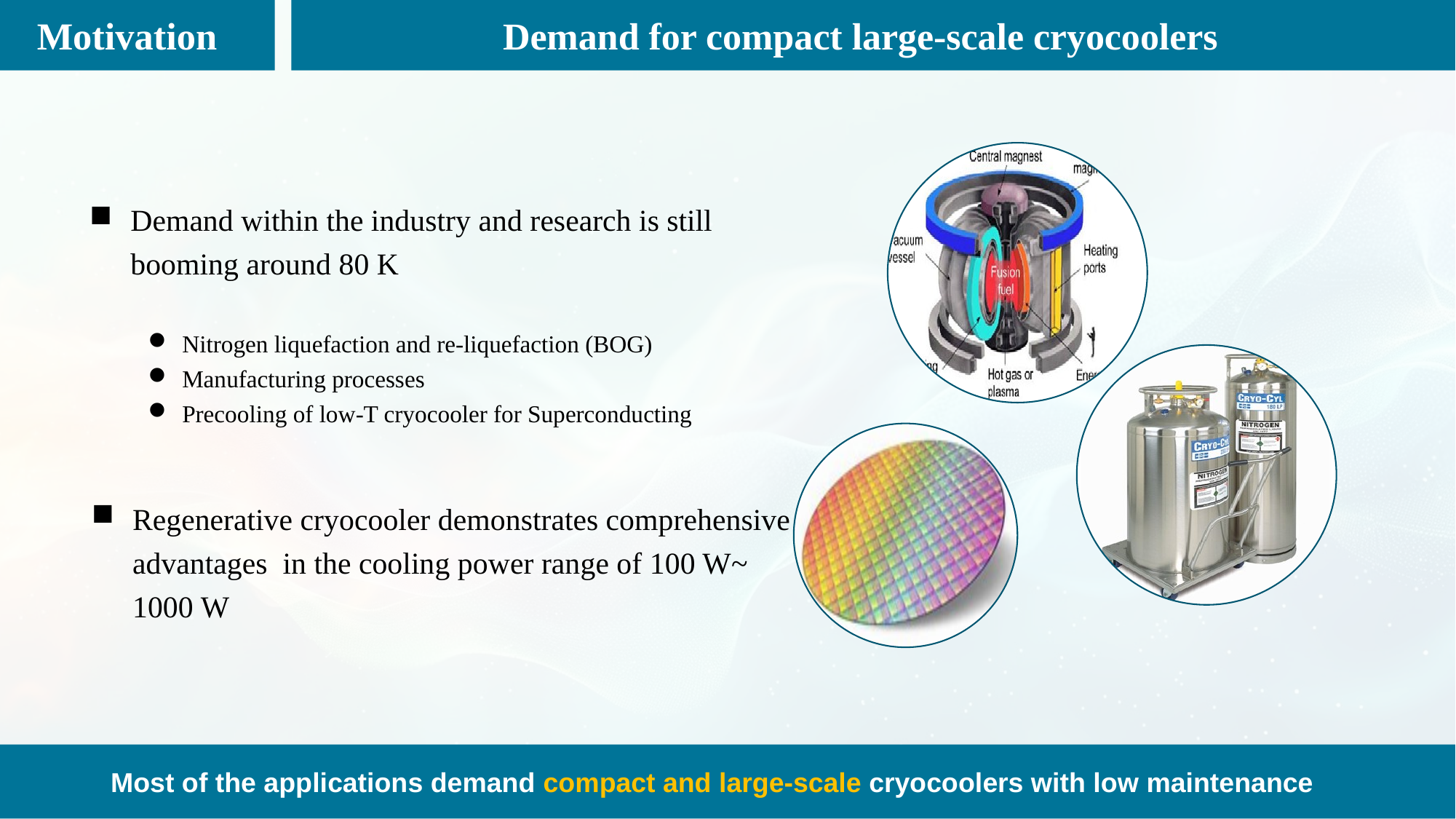

Demand for compact large-scale cryocoolers
# Motivation

Demand within the industry and research is still booming around 80 K
Nitrogen liquefaction and re-liquefaction (BOG)
Manufacturing processes
Precooling of low-T cryocooler for Superconducting

Regenerative cryocooler demonstrates comprehensive advantages  in the cooling power range of 100 W~ 1000 W

Most of the applications demand compact and large-scale cryocoolers with low maintenance